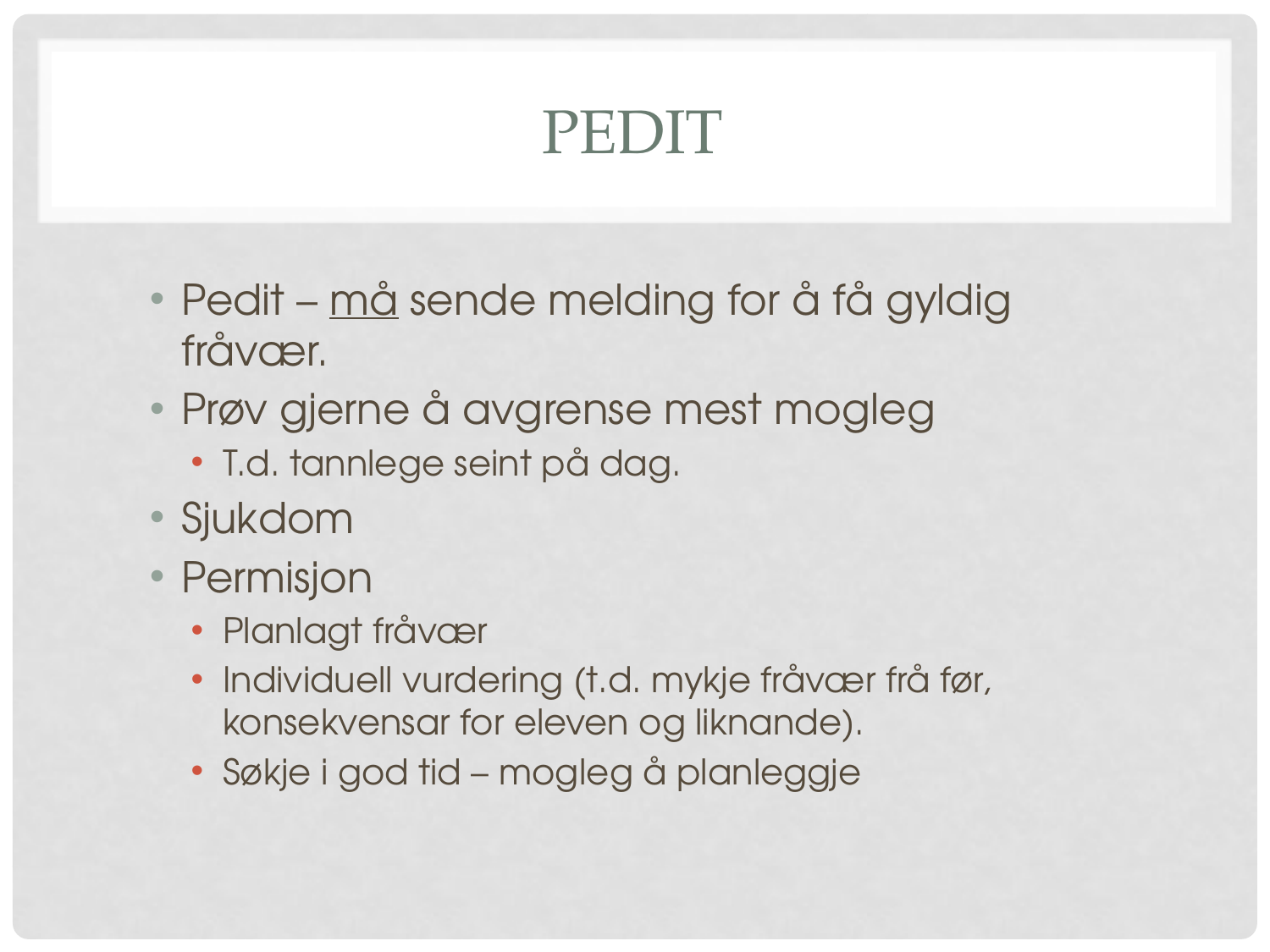

# Pedit
Pedit – må sende melding for å få gyldig fråvær.
Prøv gjerne å avgrense mest mogleg
T.d. tannlege seint på dag.
Sjukdom
Permisjon
Planlagt fråvær
Individuell vurdering (t.d. mykje fråvær frå før, konsekvensar for eleven og liknande).
Søkje i god tid – mogleg å planleggje